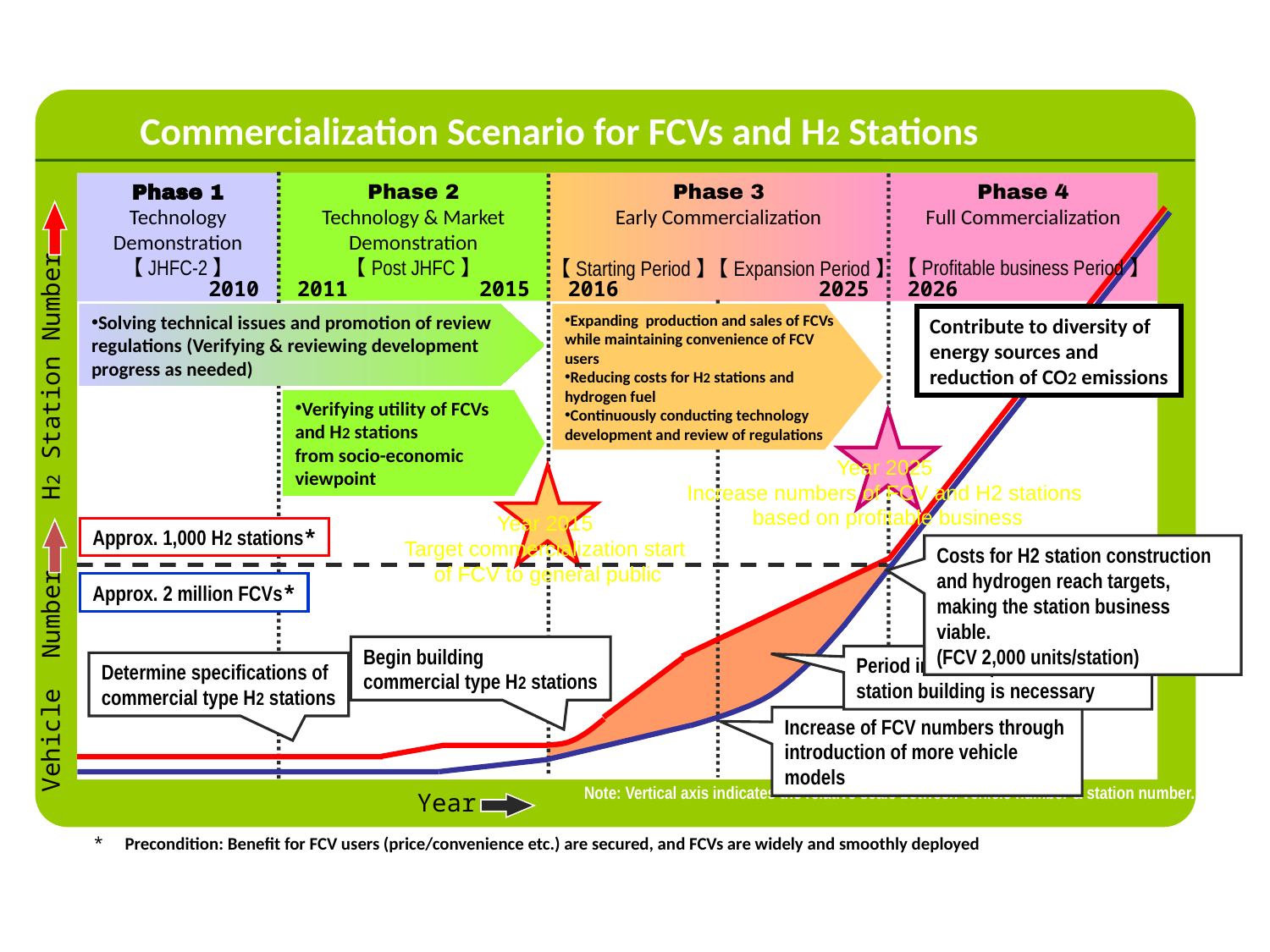

Commercialization Scenario for FCVs and H2 Stations

Phase 1
Technology
Demonstration
【JHFC-2】

Phase 2
Technology & Market
Demonstration
【Post JHFC】
Phase 3
Early Commercialization
【Starting Period】
【Expansion Period】
Phase 4
Full Commercialization

【Profitable business Period】

2010   2011
2015   2016
2025   2026

Solving technical issues and promotion of review regulations (Verifying & reviewing development progress as needed)
Expanding  production and sales of FCVs while maintaining convenience of FCV users
Reducing costs for H2 stations and hydrogen fuel
Continuously conducting technology development and review of regulations
Contribute to diversity of
energy sources and
reduction of CO2 emissions
H2 Station Number
Verifying utility of FCVs and H2 stations
from socio-economic
viewpoint

Year 2025
Increase numbers of FCV and H2 stations
based on profitable business

Year 2015
Target commercialization start
of FCV to general public
Approx. 1,000 H2 stations*

Approx. 2 million FCVs*

Costs for H2 station construction and hydrogen reach targets, making the station business viable.
(FCV 2,000 units/station)

Begin building
commercial type H2 stations
Period in which preceded H2 station building is necessary
Determine specifications of
commercial type H2 stations
Vehicle  Number
Increase of FCV numbers through introduction of more vehicle models
Note: Vertical axis indicates the relative scale between vehicle number & station number.
Year

*  Precondition: Benefit for FCV users (price/convenience etc.) are secured, and FCVs are widely and smoothly deployed